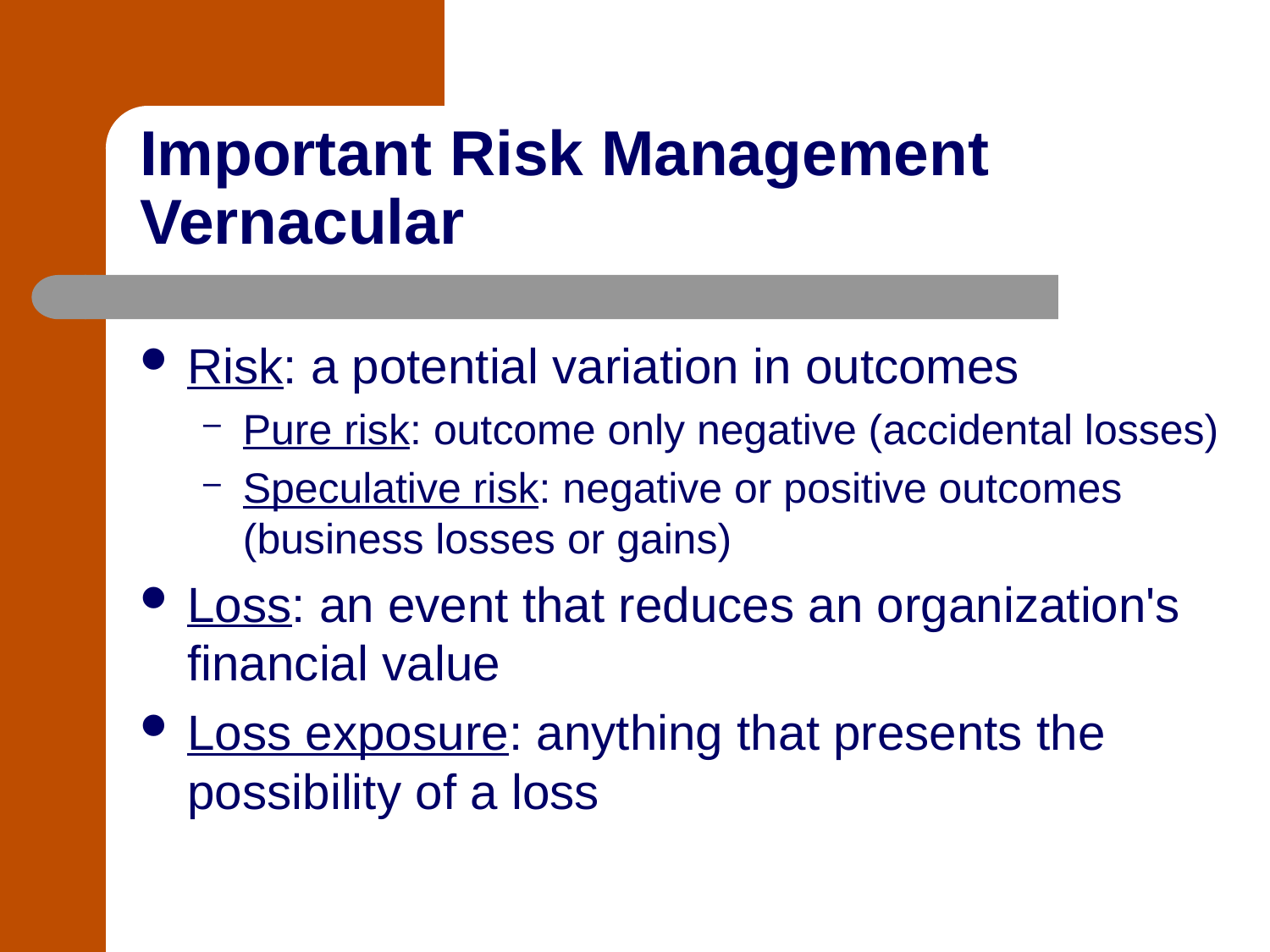

# Important Risk Management Vernacular
Risk: a potential variation in outcomes
Pure risk: outcome only negative (accidental losses)
Speculative risk: negative or positive outcomes (business losses or gains)
Loss: an event that reduces an organization's financial value
Loss exposure: anything that presents the possibility of a loss